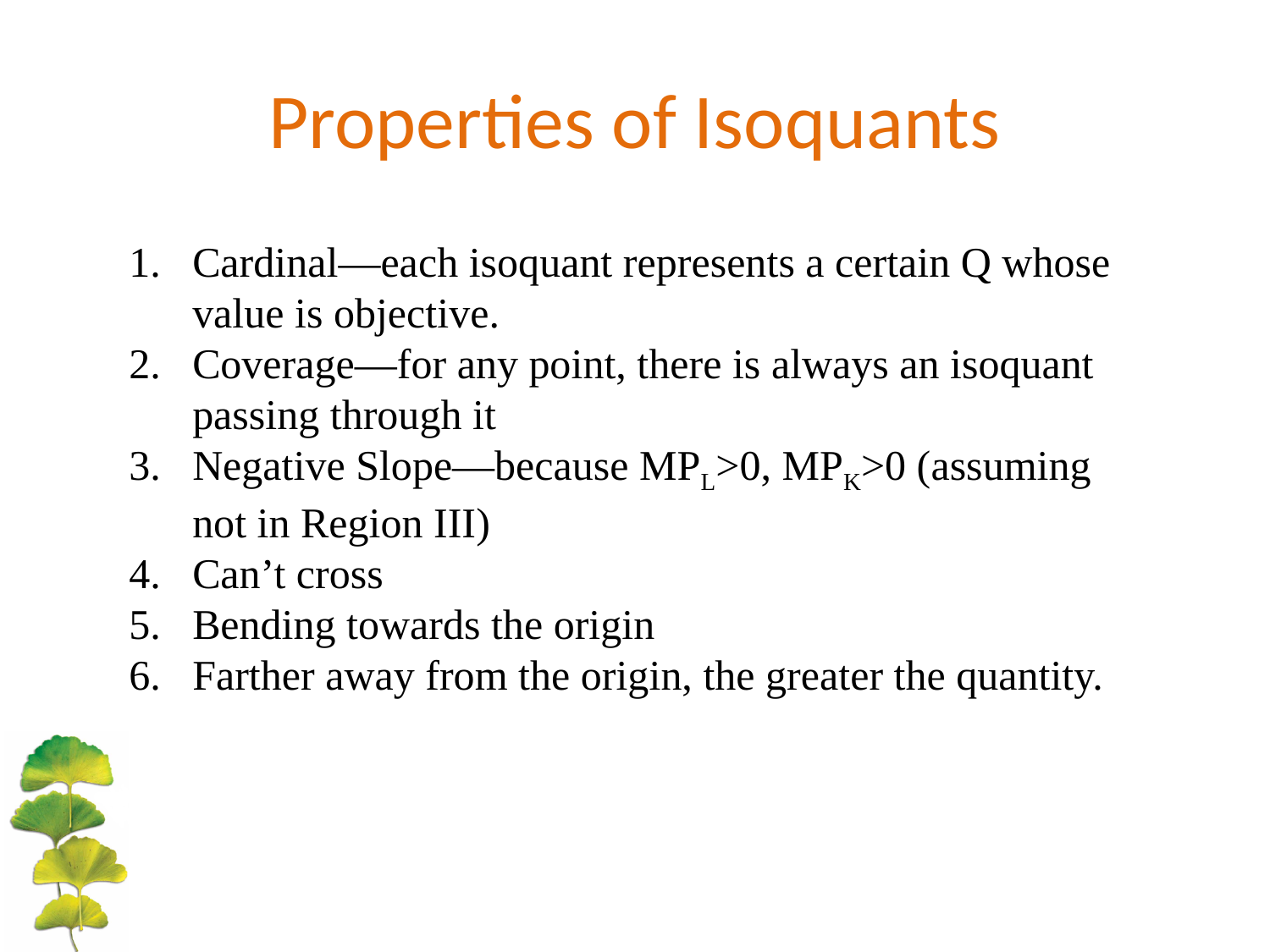

# Properties of Isoquants

Cardinal—each isoquant represents a certain Q whose value is objective.
Coverage—for any point, there is always an isoquant passing through it
Negative Slope—because MPL>0, MPK>0 (assuming not in Region III)
Can’t cross
Bending towards the origin
Farther away from the origin, the greater the quantity.